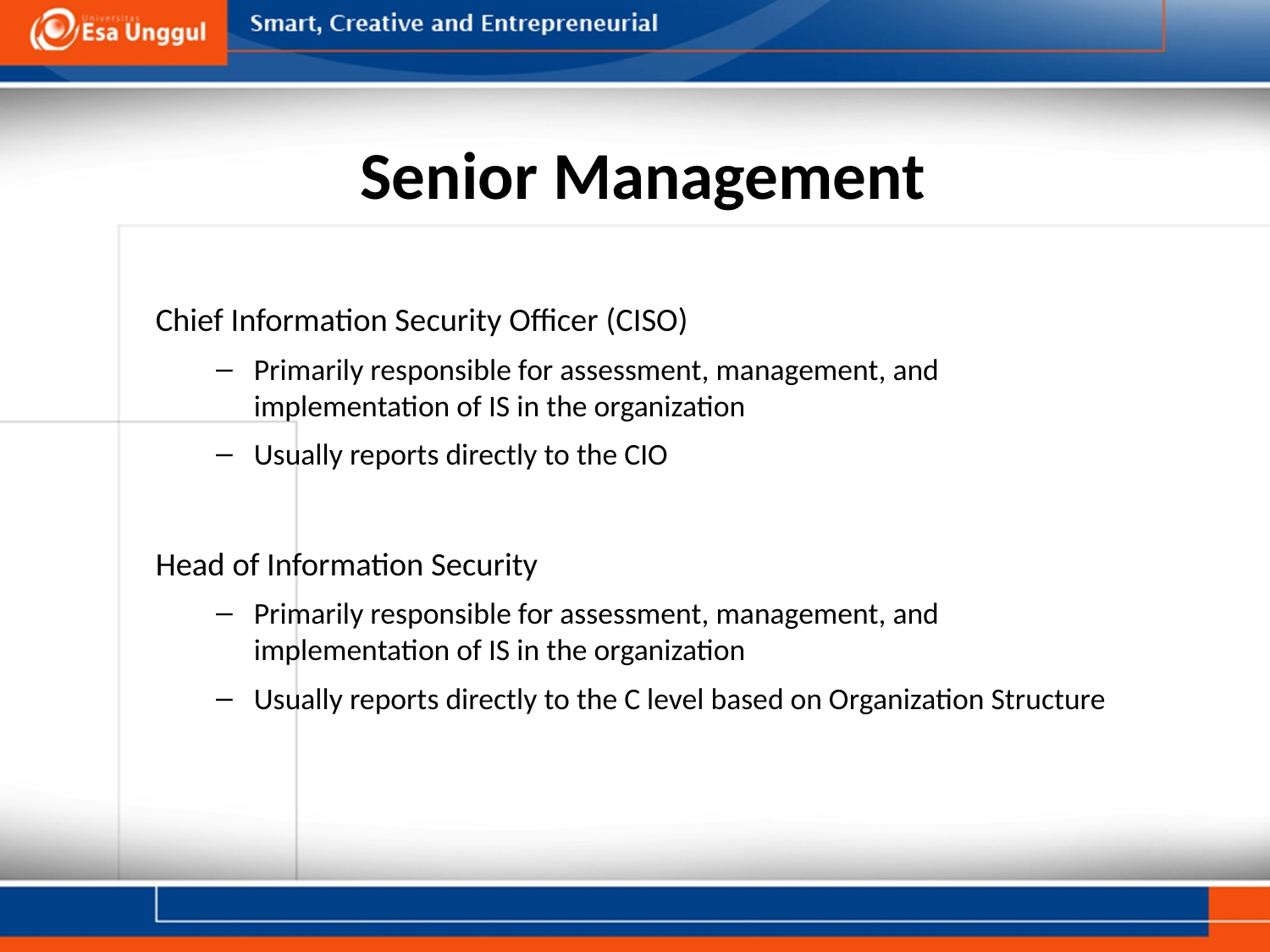

# Senior Management
Chief Information Security Officer (CISO)
Primarily responsible for assessment, management, and implementation of IS in the organization
Usually reports directly to the CIO

Head of Information Security
Primarily responsible for assessment, management, and implementation of IS in the organization
Usually reports directly to the C level based on Organization Structure